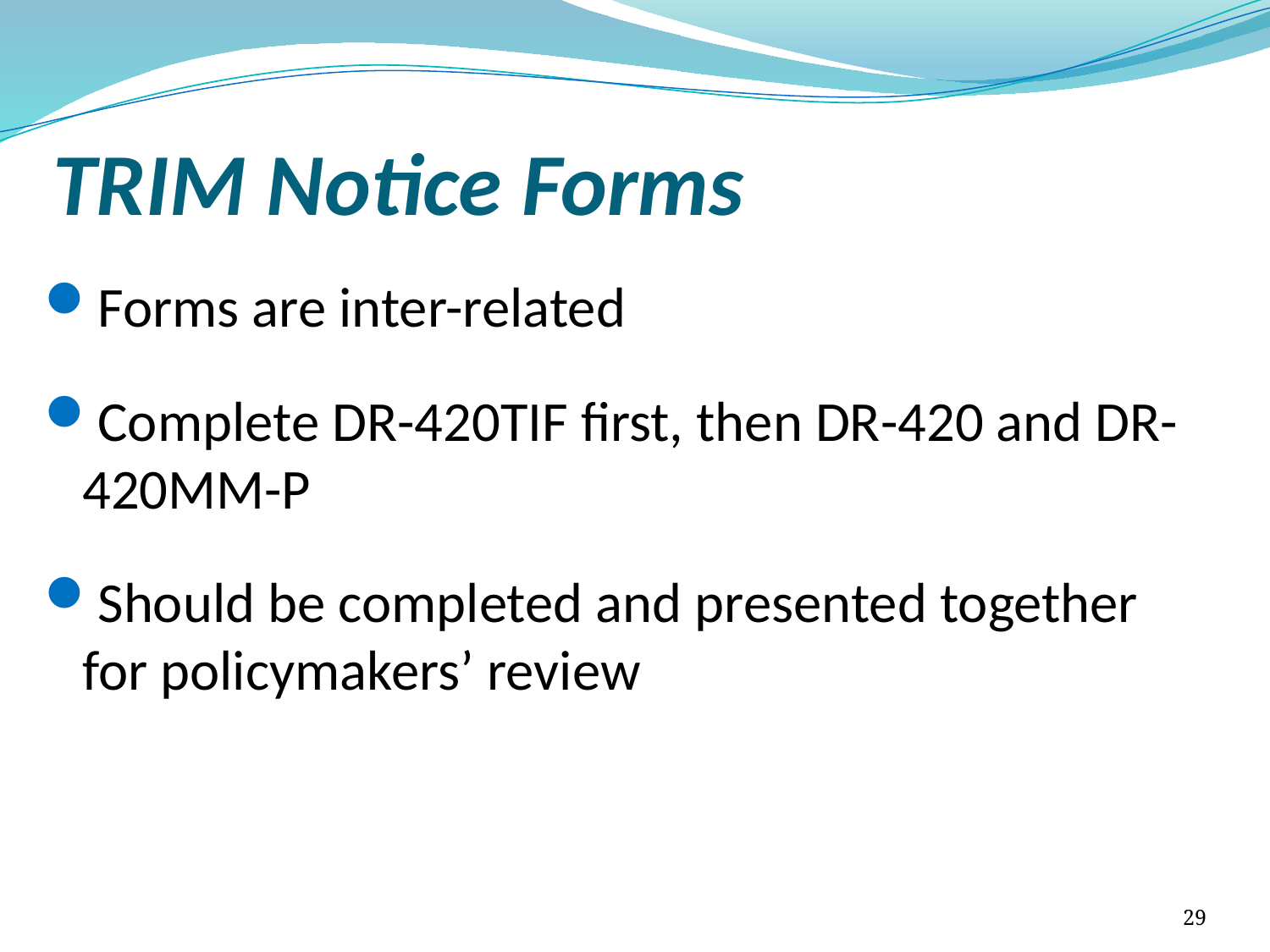

# TRIM Notice Forms
Forms are inter-related

Complete DR-420TIF first, then DR-420 and DR-420MM-P

Should be completed and presented together for policymakers’ review
29